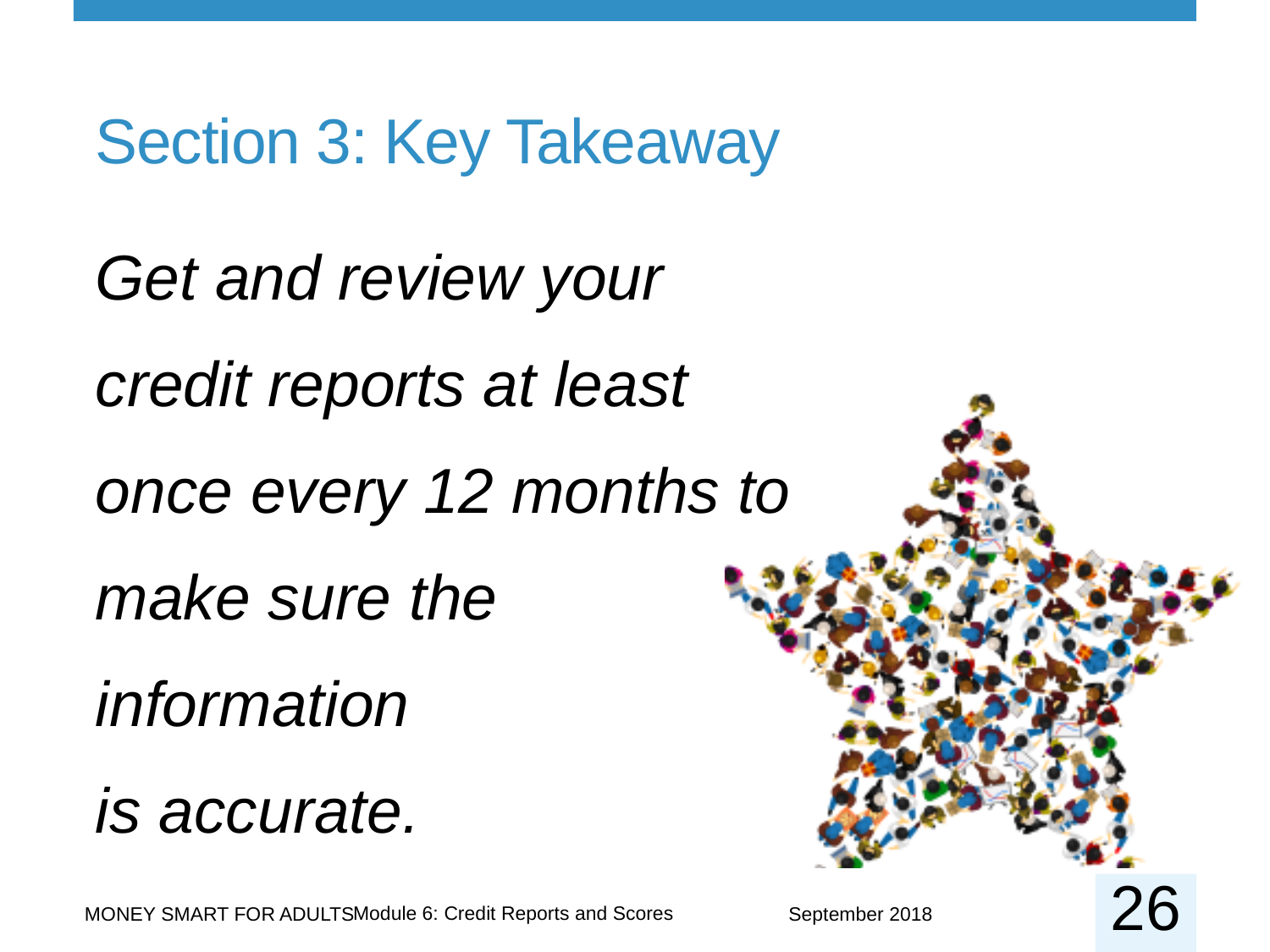

# Section 3: Key Takeaway
Get and review your credit reports at least once every 12 months to make sure the information
is accurate.

26